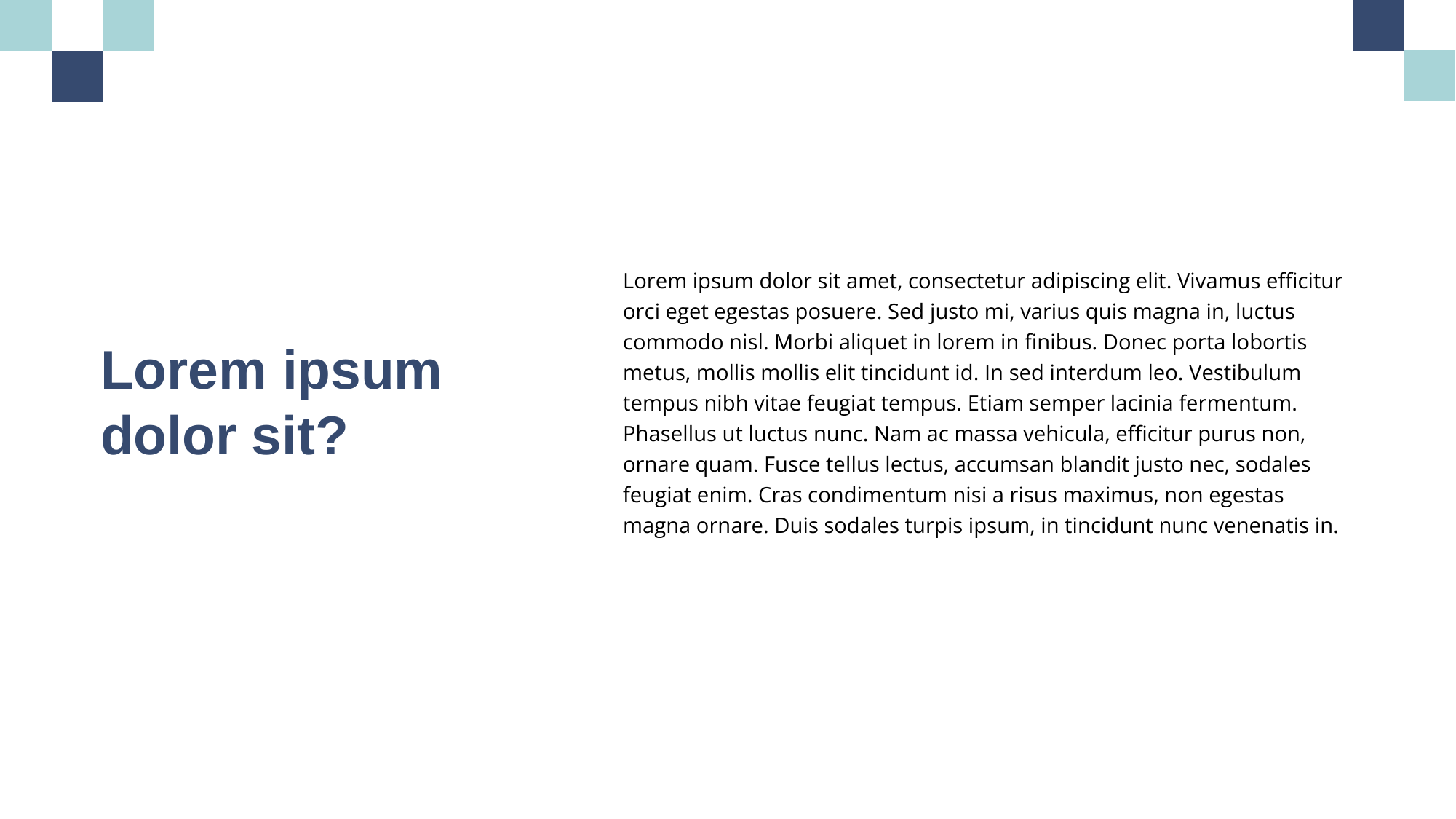

# Lorem ipsum dolor sit?
Lorem ipsum dolor sit amet, consectetur adipiscing elit. Vivamus efficitur orci eget egestas posuere. Sed justo mi, varius quis magna in, luctus commodo nisl. Morbi aliquet in lorem in finibus. Donec porta lobortis metus, mollis mollis elit tincidunt id. In sed interdum leo. Vestibulum tempus nibh vitae feugiat tempus. Etiam semper lacinia fermentum. Phasellus ut luctus nunc. Nam ac massa vehicula, efficitur purus non, ornare quam. Fusce tellus lectus, accumsan blandit justo nec, sodales feugiat enim. Cras condimentum nisi a risus maximus, non egestas magna ornare. Duis sodales turpis ipsum, in tincidunt nunc venenatis in.